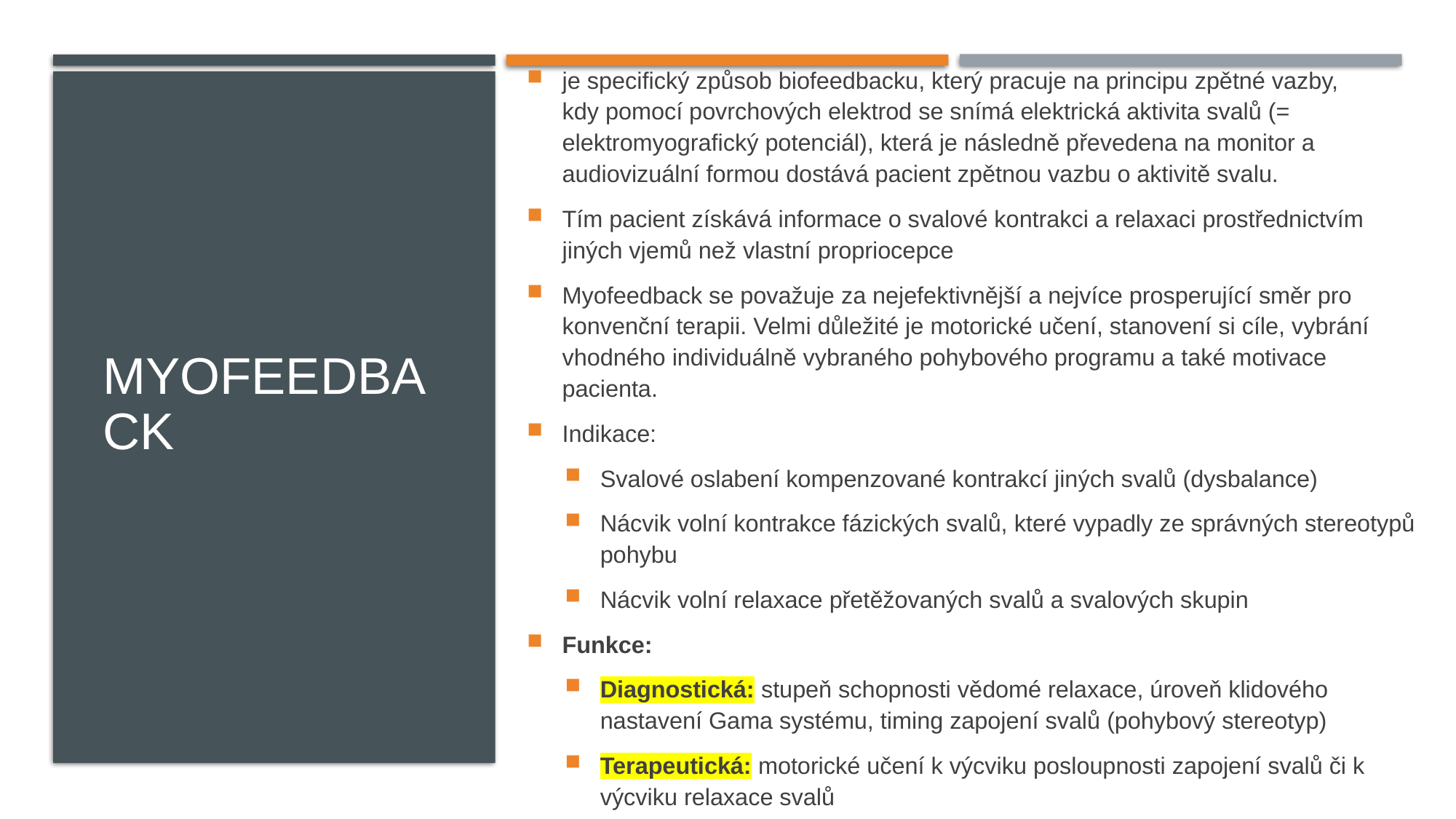

je specifický způsob biofeedbacku, který pracuje na principu zpětné vazby, kdy pomocí povrchových elektrod se snímá elektrická aktivita svalů (= elektromyografický potenciál), která je následně převedena na monitor a audiovizuální formou dostává pacient zpětnou vazbu o aktivitě svalu.
Tím pacient získává informace o svalové kontrakci a relaxaci prostřednictvím jiných vjemů než vlastní propriocepce
Myofeedback se považuje za nejefektivnější a nejvíce prosperující směr pro konvenční terapii. Velmi důležité je motorické učení, stanovení si cíle, vybrání vhodného individuálně vybraného pohybového programu a také motivace pacienta.
Indikace:
Svalové oslabení kompenzované kontrakcí jiných svalů (dysbalance)
Nácvik volní kontrakce fázických svalů, které vypadly ze správných stereotypů pohybu
Nácvik volní relaxace přetěžovaných svalů a svalových skupin
Funkce:
Diagnostická: stupeň schopnosti vědomé relaxace, úroveň klidového nastavení Gama systému, timing zapojení svalů (pohybový stereotyp)
Terapeutická: motorické učení k výcviku posloupnosti zapojení svalů či k výcviku relaxace svalů

# MyOFEEDBACK